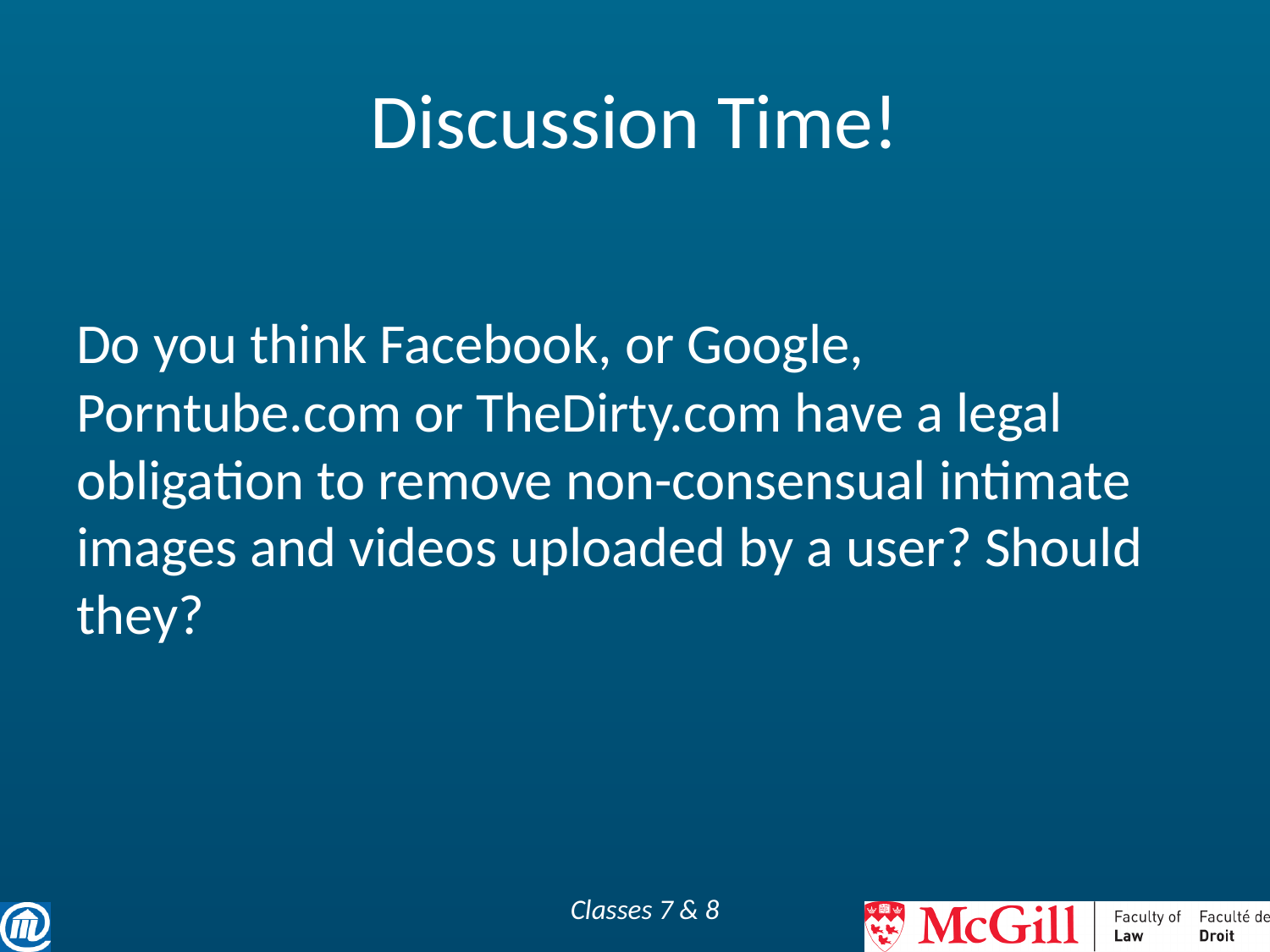

# Discussion Time!

Do you think Facebook, or Google, Porntube.com or TheDirty.com have a legal obligation to remove non-consensual intimate images and videos uploaded by a user? Should they?
Classes 7 & 8